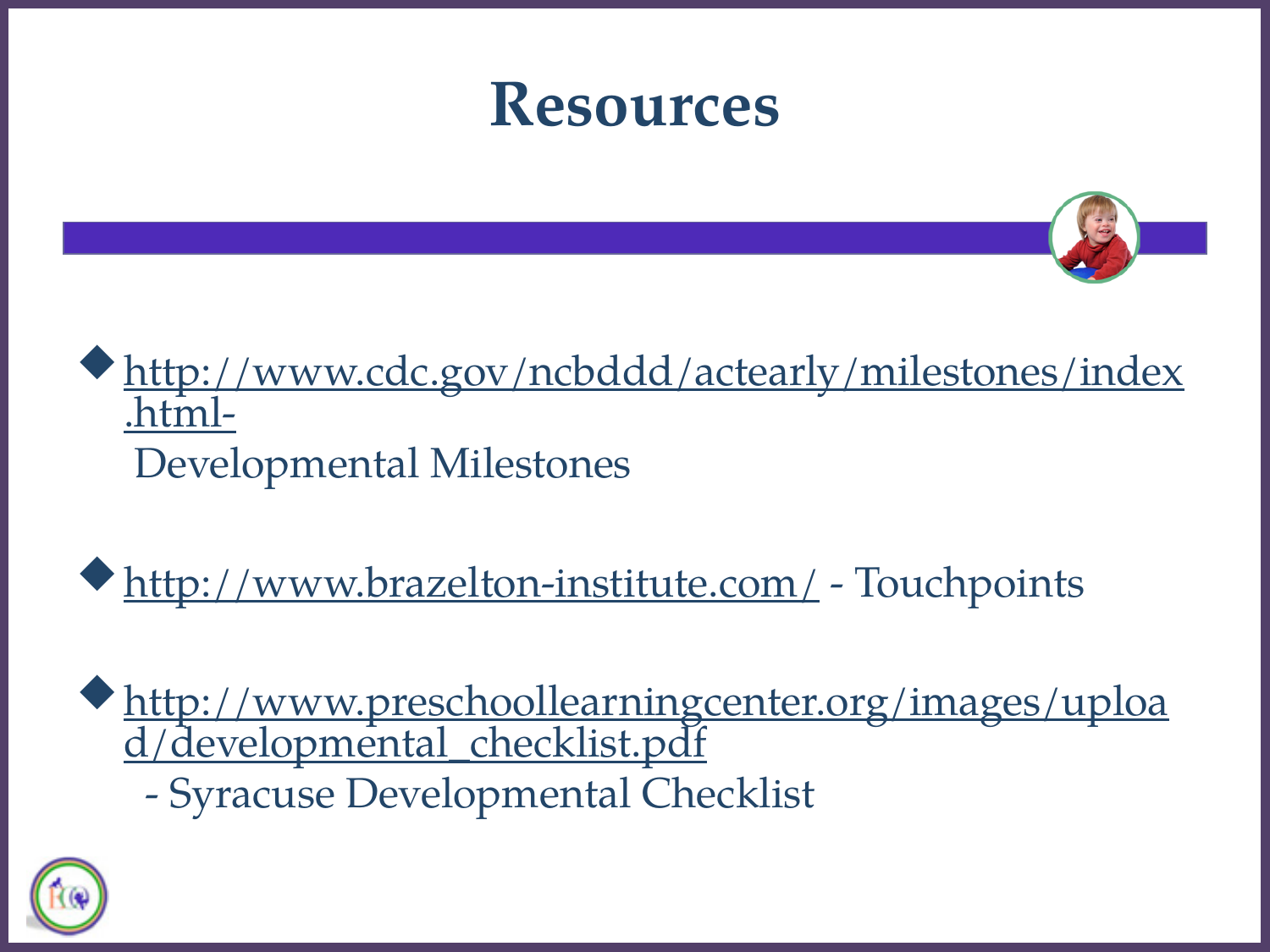

# Resources

http://www.cdc.gov/ncbddd/actearly/milestones/index.html- Developmental Milestones

http://www.brazelton-institute.com/ - Touchpoints

http://www.preschoollearningcenter.org/images/upload/developmental_checklist.pdf  - Syracuse Developmental Checklist